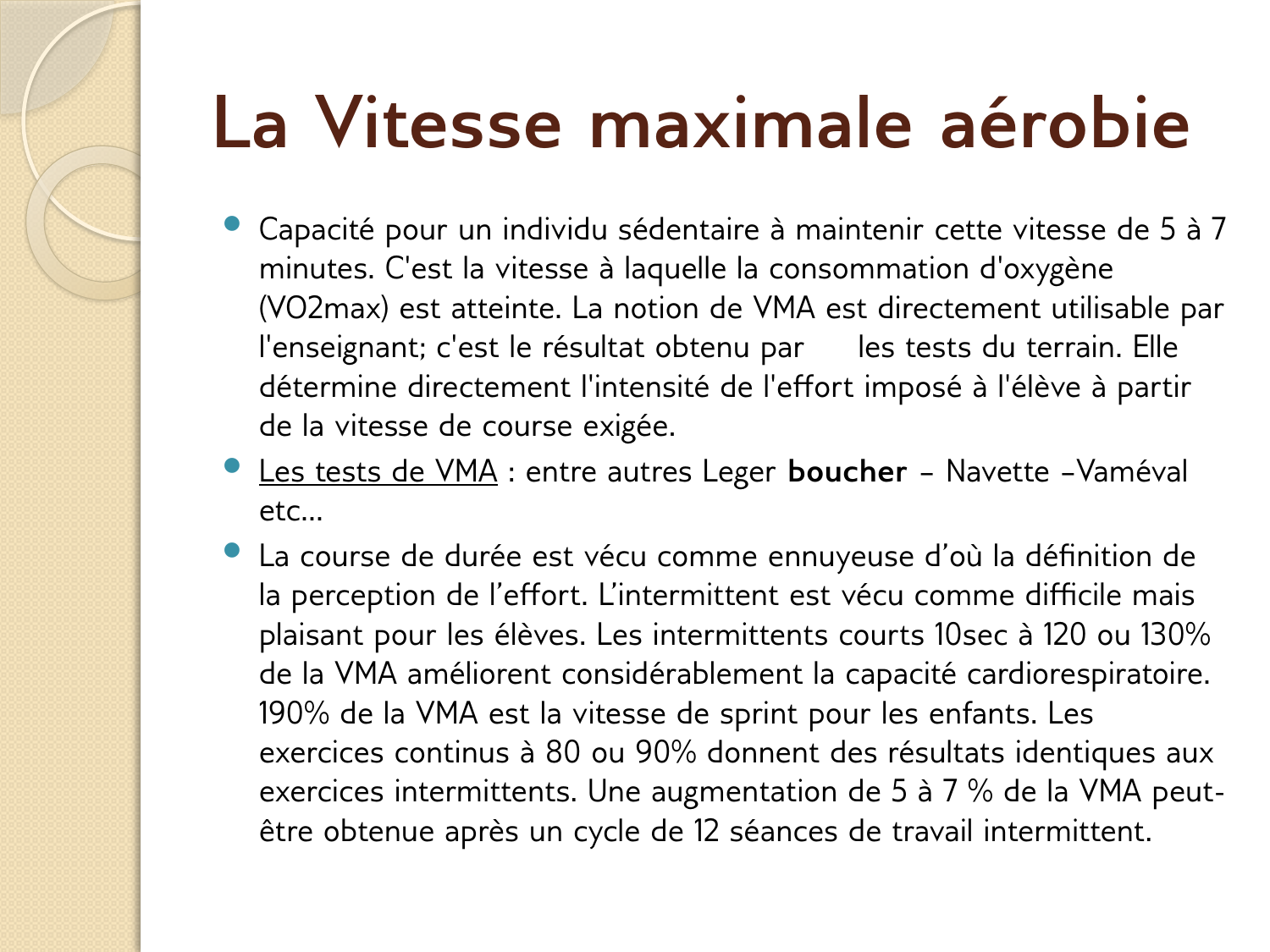

# La Vitesse maximale aérobie
Capacité pour un individu sédentaire à maintenir cette vitesse de 5 à 7 minutes. C'est la vitesse à laquelle la consommation d'oxygène (VO2max) est atteinte. La notion de VMA est directement utilisable par l'enseignant; c'est le résultat obtenu par	 les tests du terrain. Elle détermine directement l'intensité de l'effort imposé à l'élève à partir de la vitesse de course exigée.
Les tests de VMA : entre autres Leger boucher – Navette –Vaméval etc…
La course de durée est vécu comme ennuyeuse d’où la définition de la perception de l’effort. L’intermittent est vécu comme difficile mais plaisant pour les élèves. Les intermittents courts 10sec à 120 ou 130% de la VMA améliorent considérablement la capacité cardiorespiratoire.  190% de la VMA est la vitesse de sprint pour les enfants. Les exercices continus à 80 ou 90% donnent des résultats identiques aux exercices intermittents. Une augmentation de 5 à 7 % de la VMA peut-être obtenue après un cycle de 12 séances de travail intermittent.